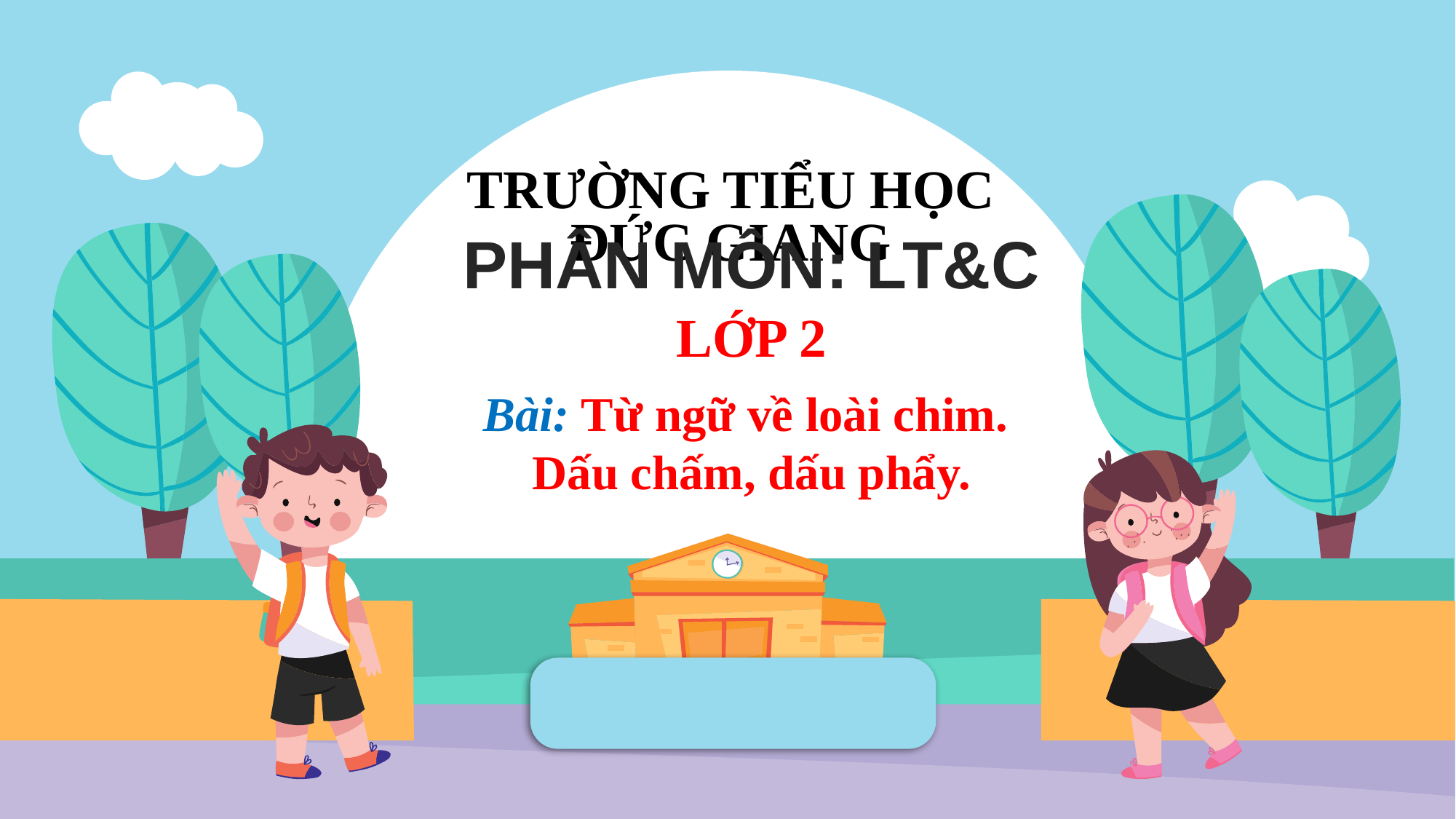

# TRƯỜNG TIỂU HỌC ĐỨC GIANG

PHÂN MÔN: LT&C

LỚP 2
Bài: Từ ngữ về loài chim.
Dấu chấm, dấu phẩy.